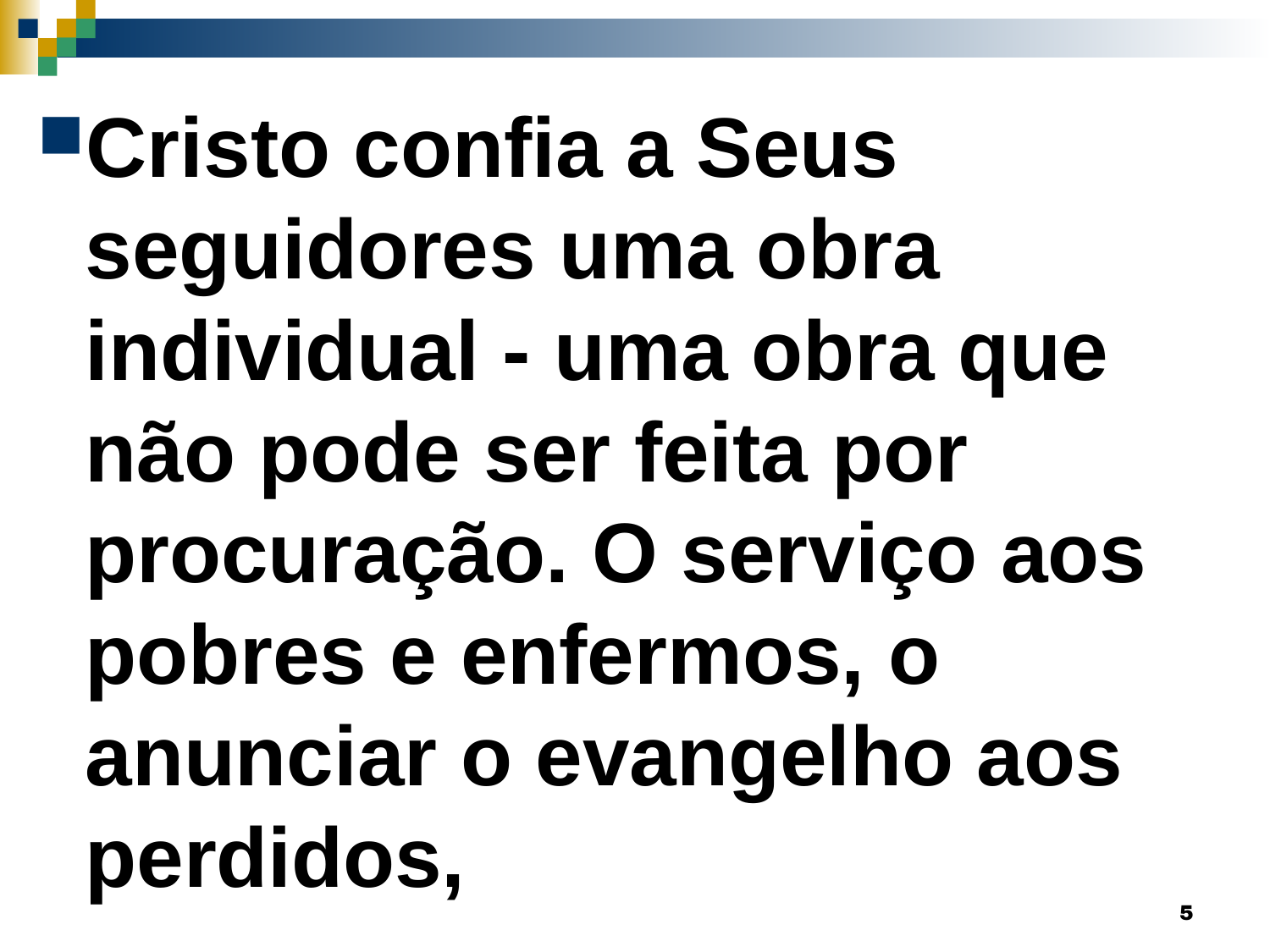

Cristo confia a Seus seguidores uma obra individual - uma obra que não pode ser feita por procuração. O serviço aos pobres e enfermos, o anunciar o evangelho aos perdidos,
5